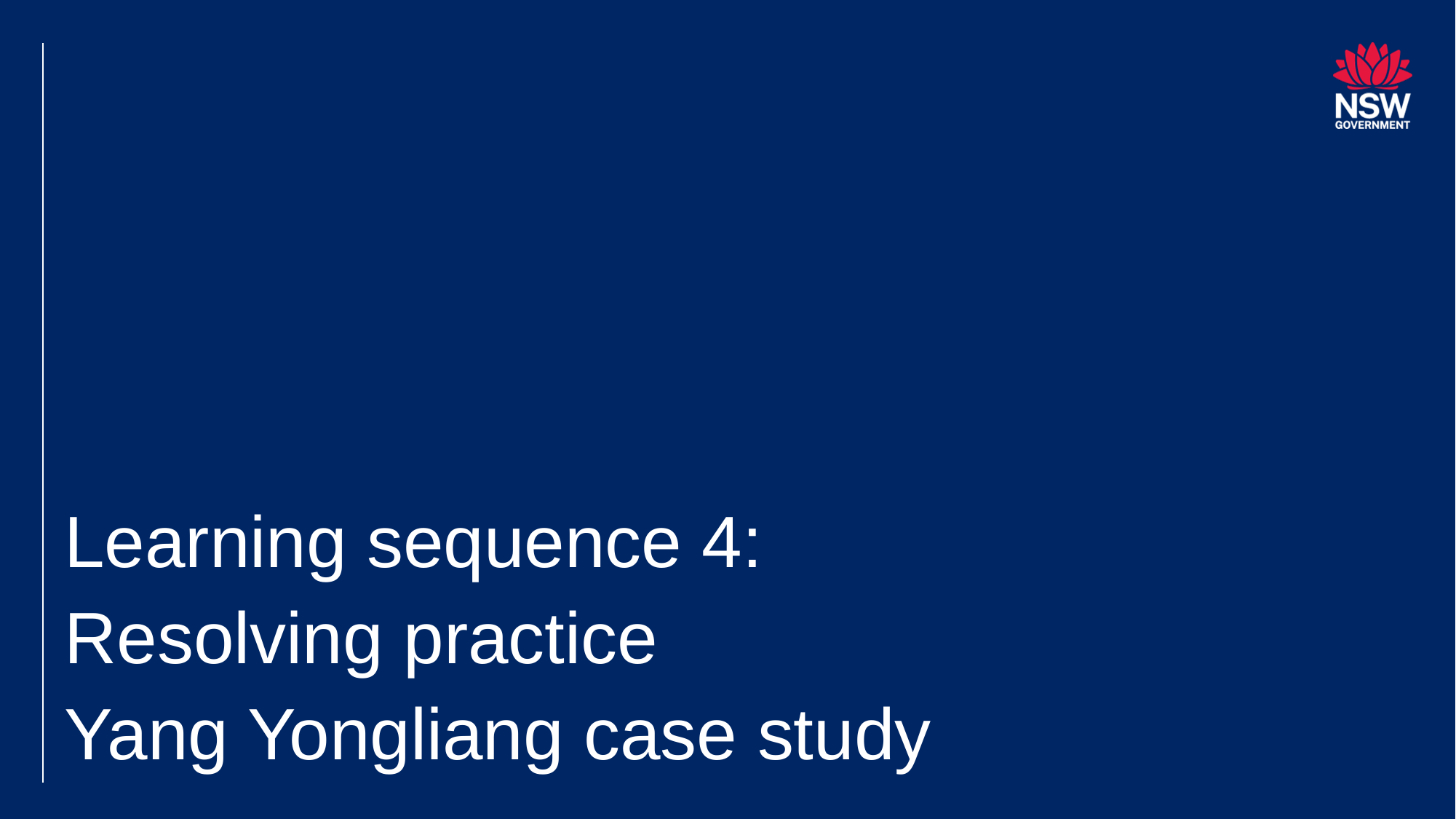

# Learning sequence 4: Resolving practice Yang Yongliang case study